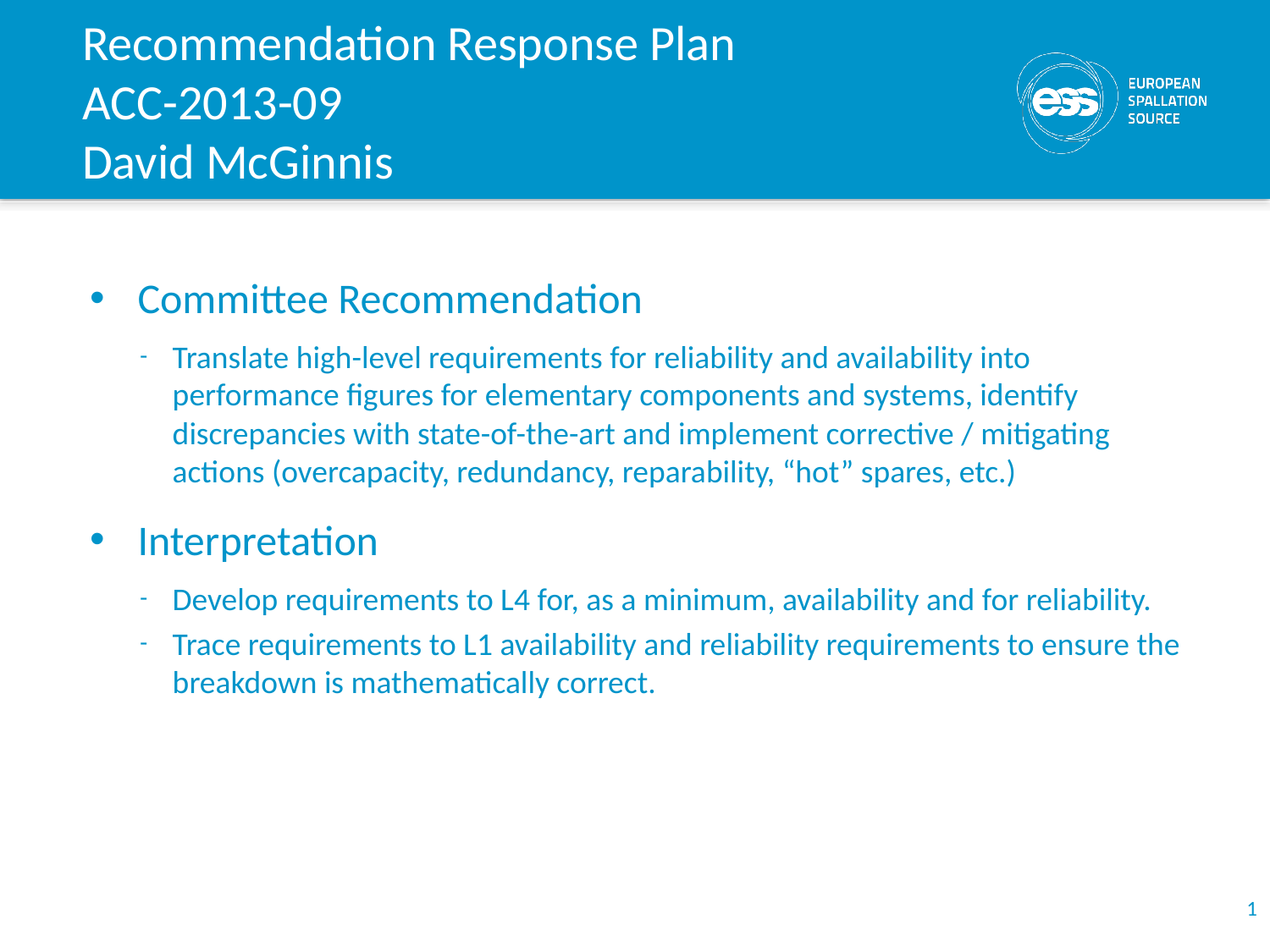

# Recommendation Response Plan ACC-2013-09 David McGinnis
Committee Recommendation
Translate high-level requirements for reliability and availability into performance figures for elementary components and systems, identify discrepancies with state-of-the-art and implement corrective / mitigating actions (overcapacity, redundancy, reparability, “hot” spares, etc.)
Interpretation
Develop requirements to L4 for, as a minimum, availability and for reliability.
Trace requirements to L1 availability and reliability requirements to ensure the breakdown is mathematically correct.
1